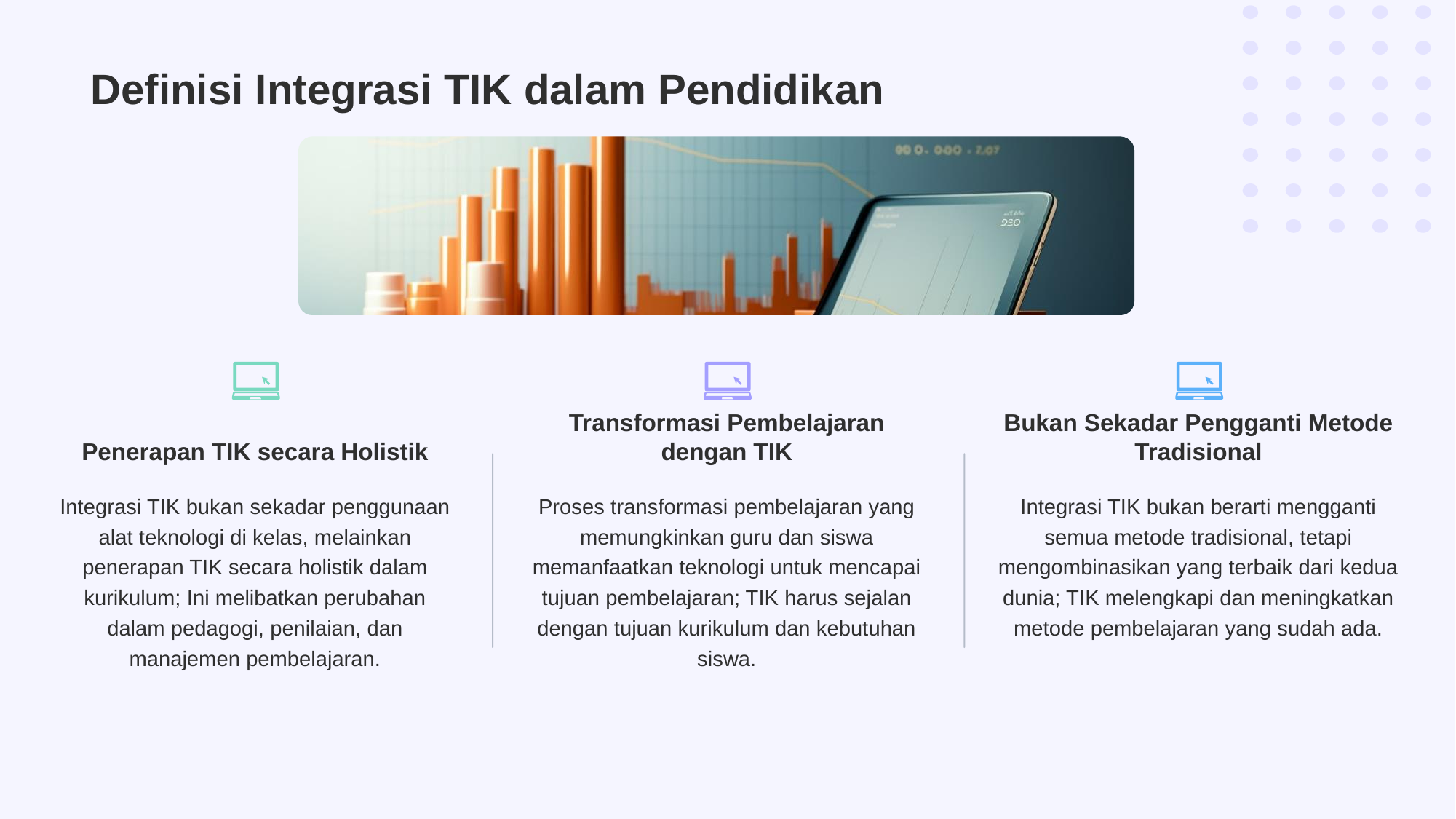

Definisi Integrasi TIK dalam Pendidikan

Penerapan TIK secara Holistik
Transformasi Pembelajaran dengan TIK
Bukan Sekadar Pengganti Metode Tradisional
Integrasi TIK bukan sekadar penggunaan alat teknologi di kelas, melainkan penerapan TIK secara holistik dalam kurikulum; Ini melibatkan perubahan dalam pedagogi, penilaian, dan manajemen pembelajaran.
Proses transformasi pembelajaran yang memungkinkan guru dan siswa memanfaatkan teknologi untuk mencapai tujuan pembelajaran; TIK harus sejalan dengan tujuan kurikulum dan kebutuhan siswa.
Integrasi TIK bukan berarti mengganti semua metode tradisional, tetapi mengombinasikan yang terbaik dari kedua dunia; TIK melengkapi dan meningkatkan metode pembelajaran yang sudah ada.